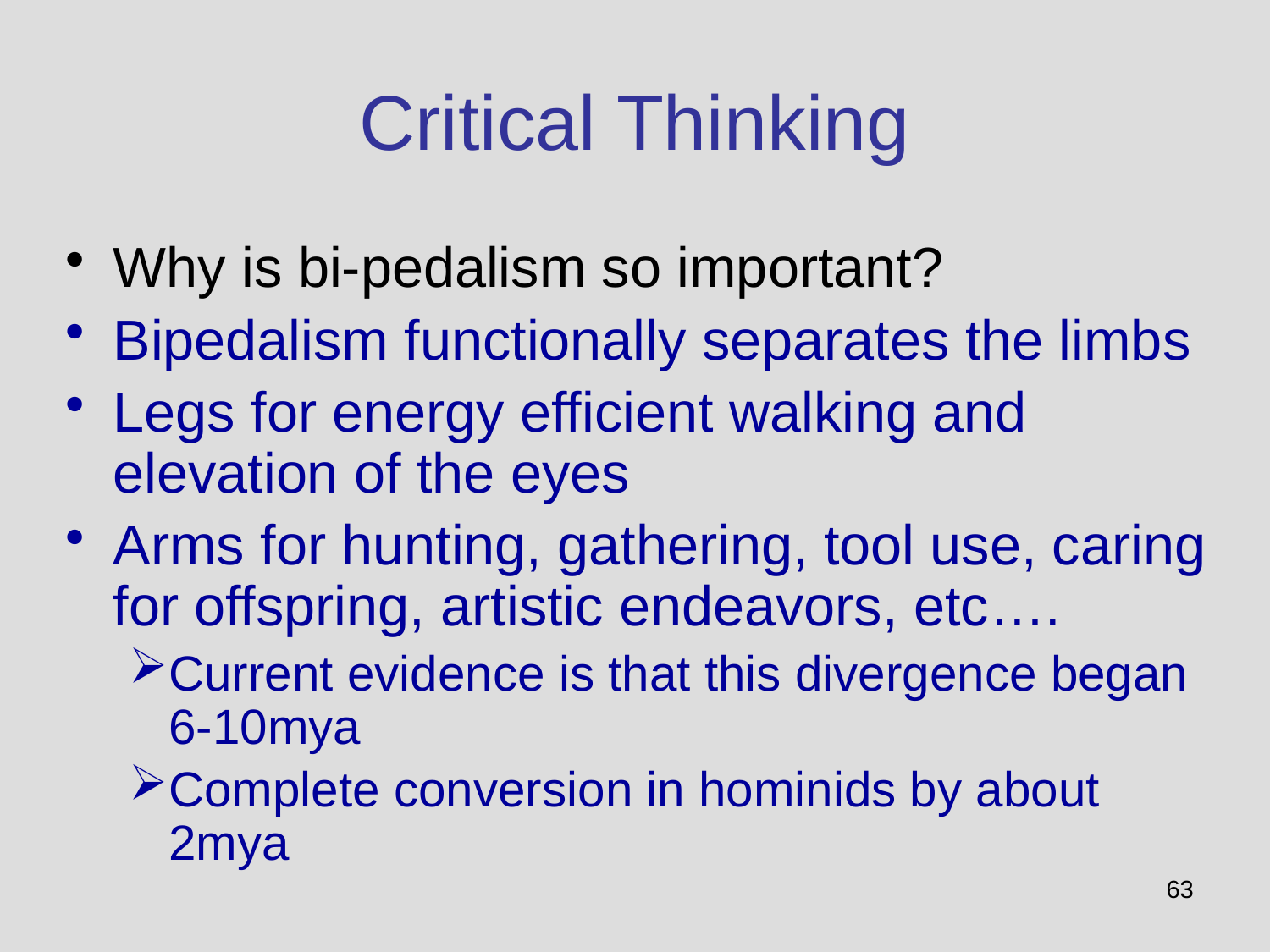

# Critical Thinking
Why is bi-pedalism so important?
Bipedalism functionally separates the limbs
Legs for energy efficient walking and elevation of the eyes
Arms for hunting, gathering, tool use, caring for offspring, artistic endeavors, etc….
Current evidence is that this divergence began 6-10mya
Complete conversion in hominids by about 2mya
63